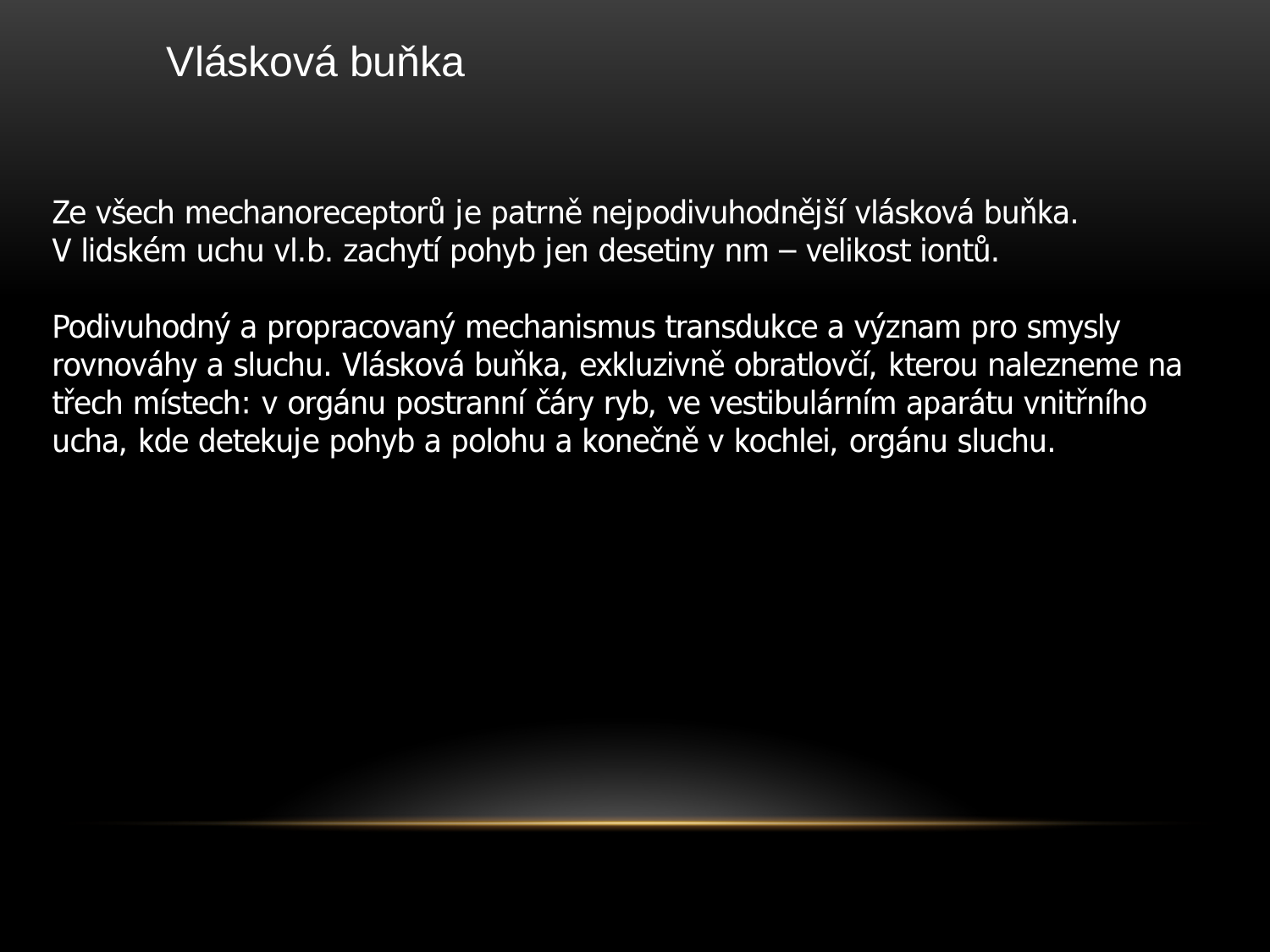

Vlásková buňka
Ze všech mechanoreceptorů je patrně nejpodivuhodnější vlásková buňka. V lidském uchu vl.b. zachytí pohyb jen desetiny nm – velikost iontů.

Podivuhodný a propracovaný mechanismus transdukce a význam pro smysly rovnováhy a sluchu. Vlásková buňka, exkluzivně obratlovčí, kterou nalezneme na třech místech: v orgánu postranní čáry ryb, ve vestibulárním aparátu vnitřního ucha, kde detekuje pohyb a polohu a konečně v kochlei, orgánu sluchu.